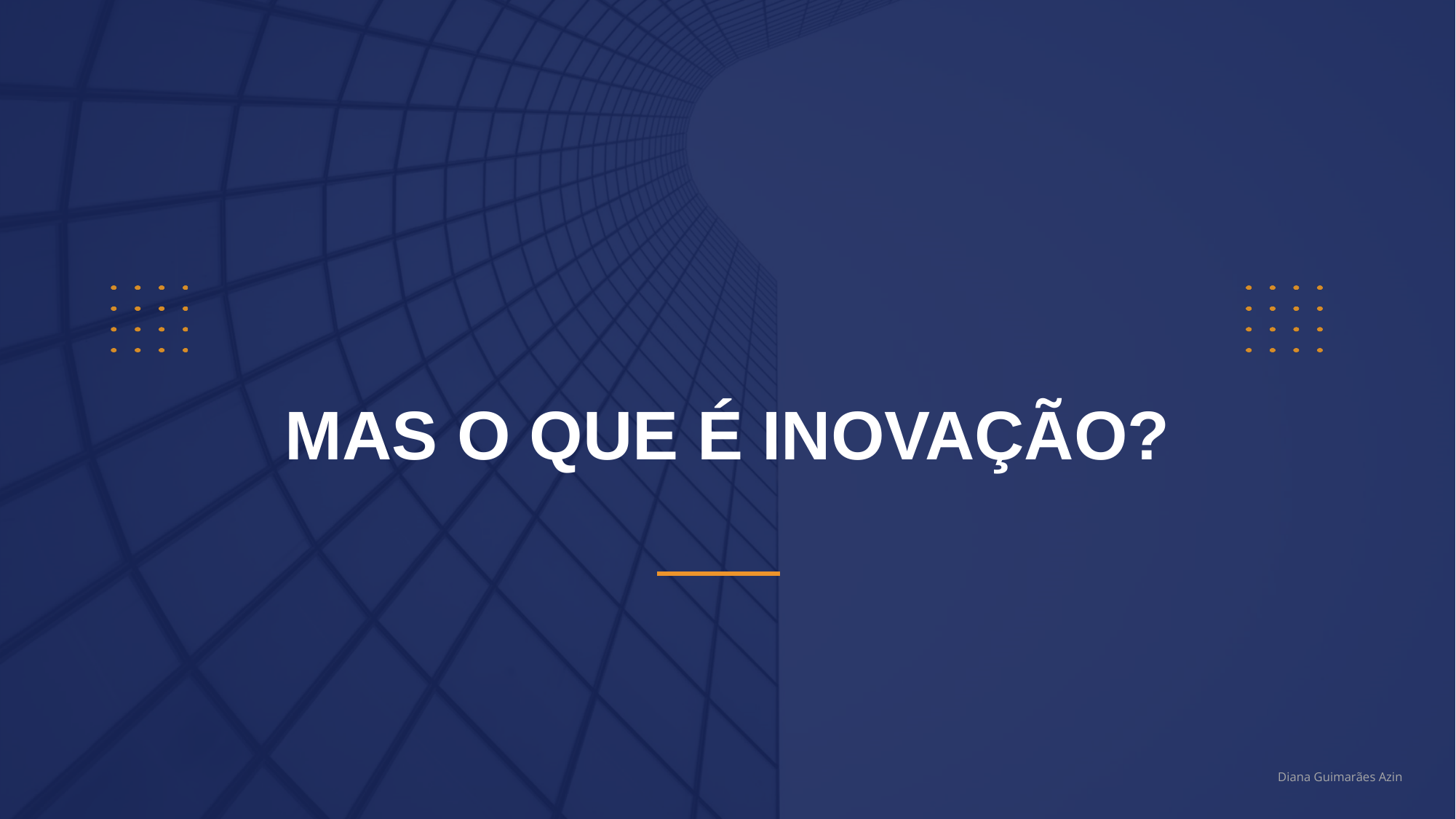

MAS O QUE É INOVAÇÃO?

Diana Guimarães Azin